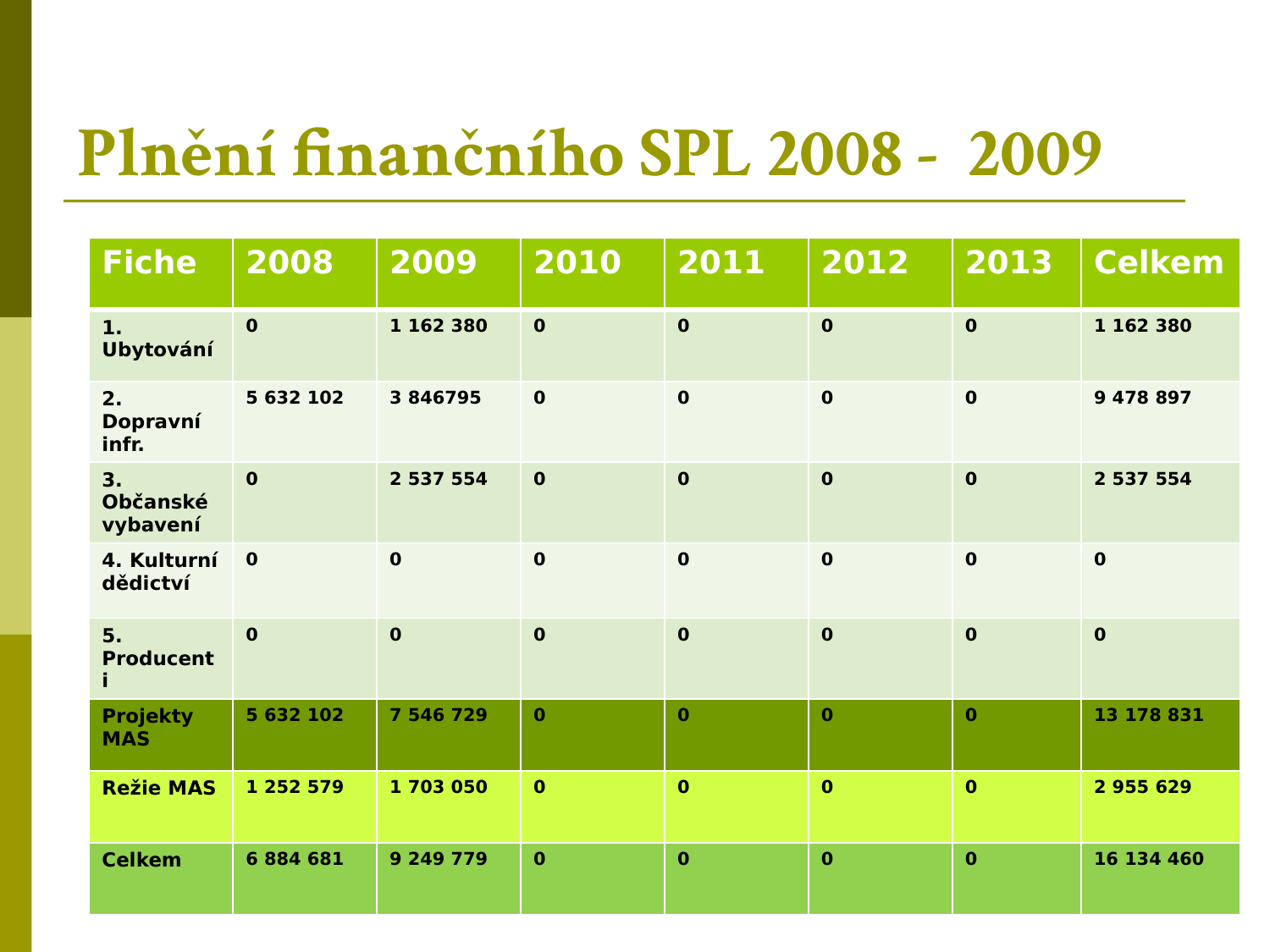

# Plnění finančního SPL 2008 -  2009
| Fiche | 2008 | 2009 | 2010 | 2011 | 2012 | 2013 | Celkem |
| --- | --- | --- | --- | --- | --- | --- | --- |
| 1. Ubytování | 0 | 1 162 380 | 0 | 0 | 0 | 0 | 1 162 380 |
| 2. Dopravní infr. | 5 632 102 | 3 846795 | 0 | 0 | 0 | 0 | 9 478 897 |
| 3. Občanské vybavení | 0 | 2 537 554 | 0 | 0 | 0 | 0 | 2 537 554 |
| 4. Kulturní dědictví | 0 | 0 | 0 | 0 | 0 | 0 | 0 |
| 5. Producenti | 0 | 0 | 0 | 0 | 0 | 0 | 0 |
| Projekty MAS | 5 632 102 | 7 546 729 | 0 | 0 | 0 | 0 | 13 178 831 |
| Režie MAS | 1 252 579 | 1 703 050 | 0 | 0 | 0 | 0 | 2 955 629 |
| Celkem | 6 884 681 | 9 249 779 | 0 | 0 | 0 | 0 | 16 134 460 |